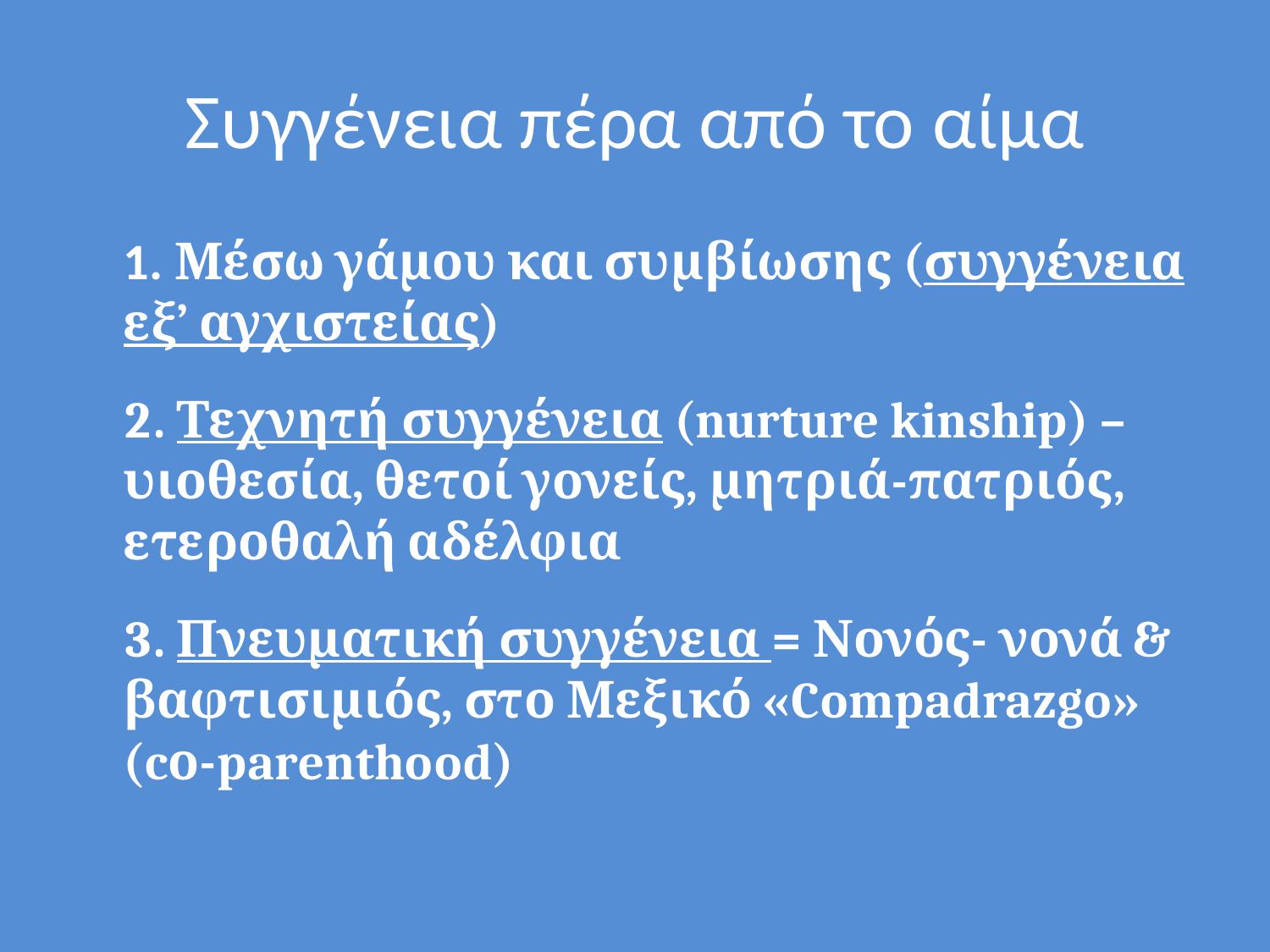

# Συγγένεια πέρα από το αίμα
1. Μέσω γάμου και συμβίωσης (συγγένεια εξ’ αγχιστείας)
2. Τεχνητή συγγένεια (nurture kinship) – υιοθεσία, θετοί γονείς, μητριά-πατριός, ετεροθαλή αδέλφια
3. Πνευματική συγγένεια = Νονός- νονά & βαφτισιμιός, στο Μεξικό «Compadrazgo» (cο-parenthood)